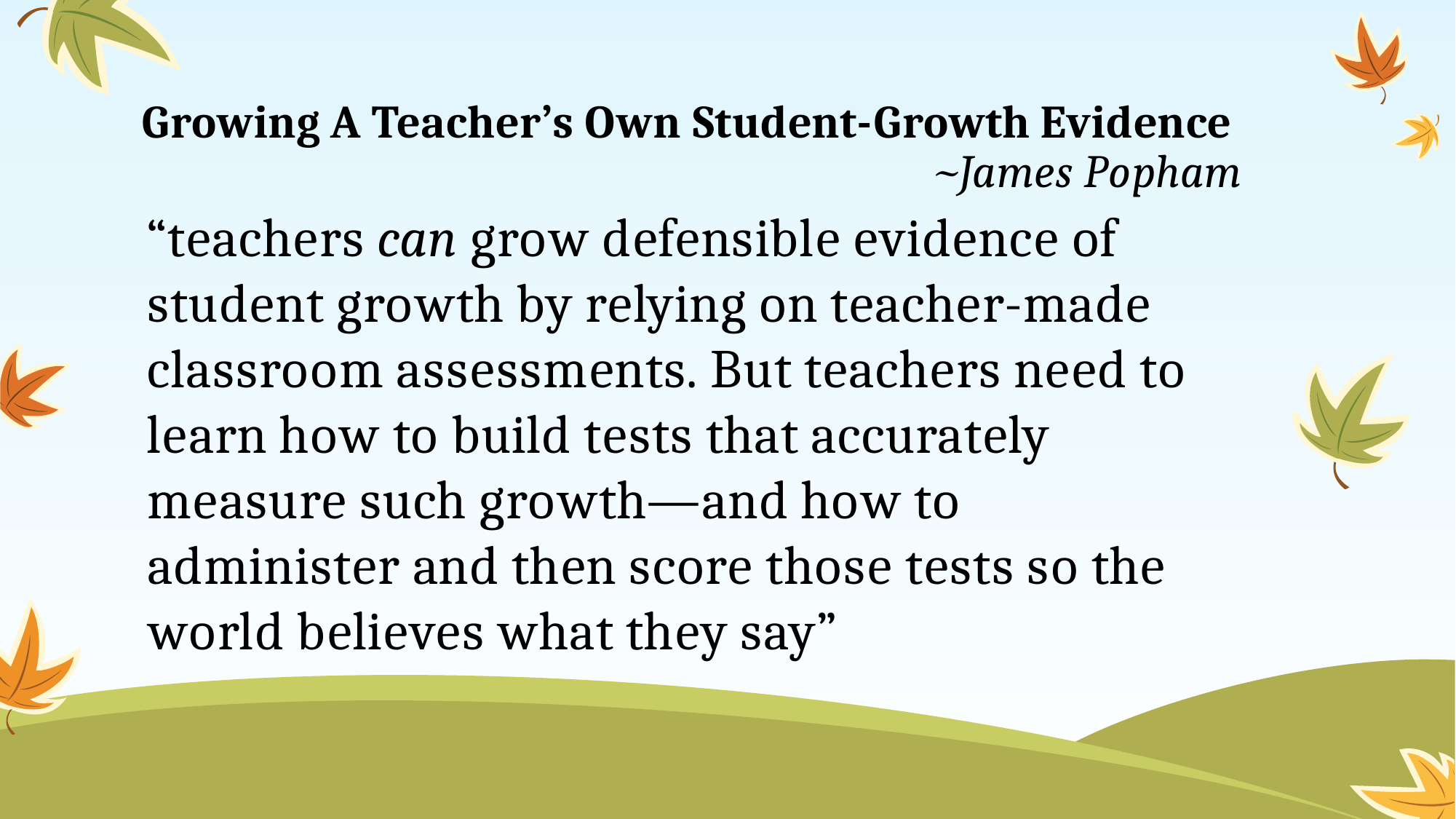

# Growing A Teacher’s Own Student-Growth Evidence ~James Popham
“teachers can grow defensible evidence of student growth by relying on teacher-made classroom assessments. But teachers need to learn how to build tests that accurately measure such growth—and how to administer and then score those tests so the world believes what they say”